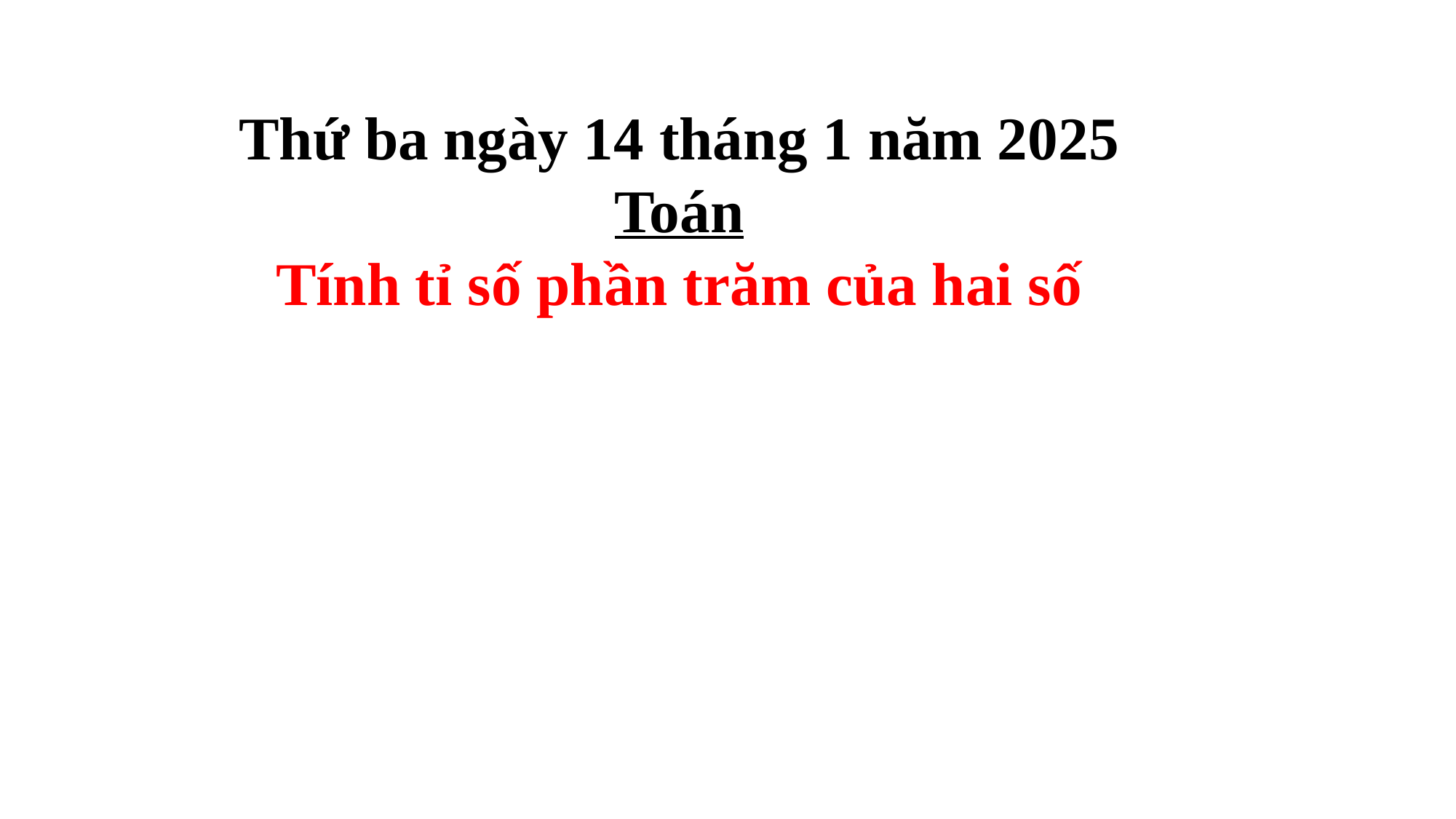

Thứ ba ngày 14 tháng 1 năm 2025
Toán
Tính tỉ số phần trăm của hai số